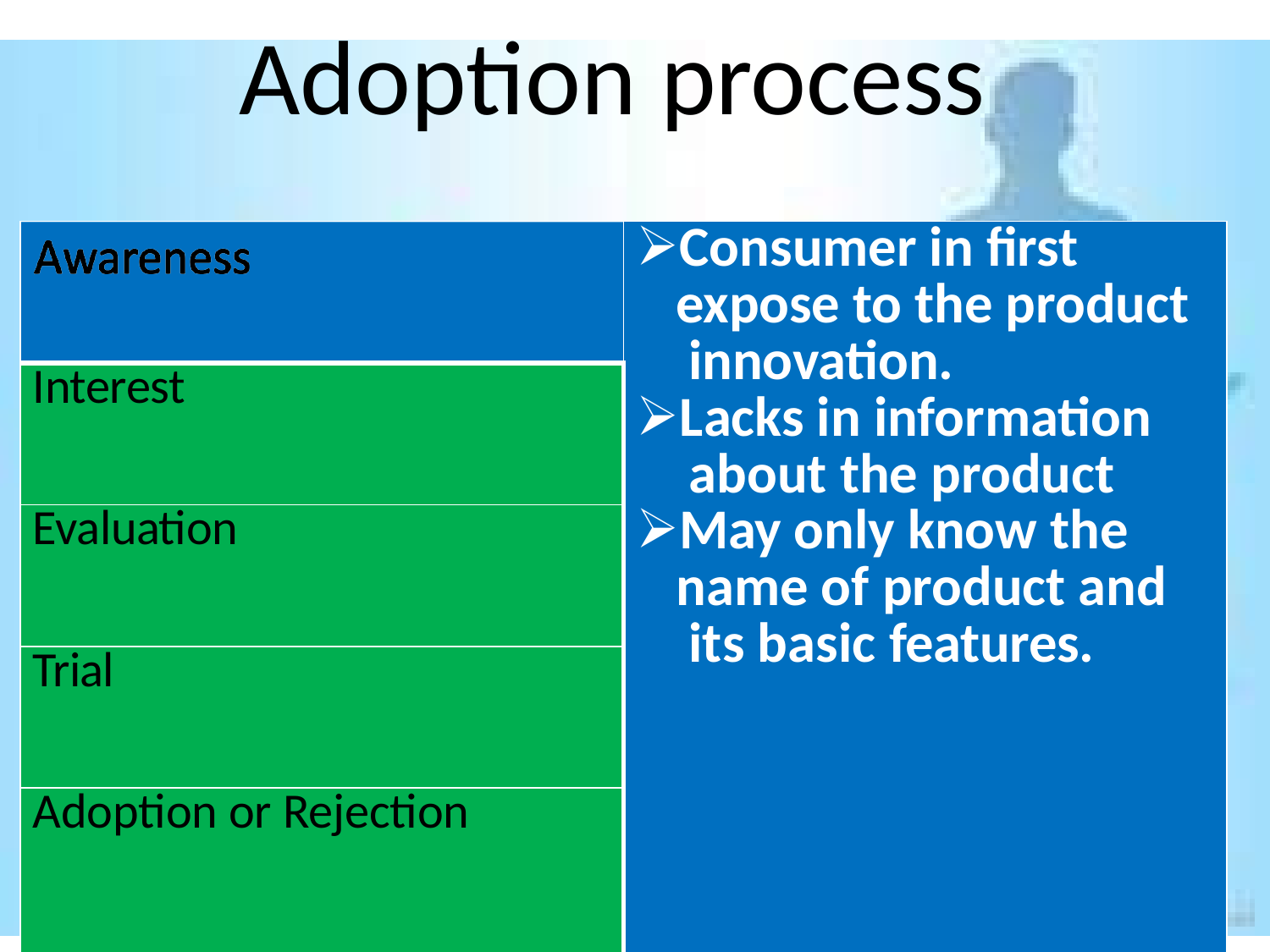

# Adoption process
|  | Consumer in first expose to the product innovation. Lacks in information about the product May only know the name of product and its basic features. |
| --- | --- |
| Interest |  |
| Evaluation |  |
| Trial |  |
| Adoption or Rejection |  |